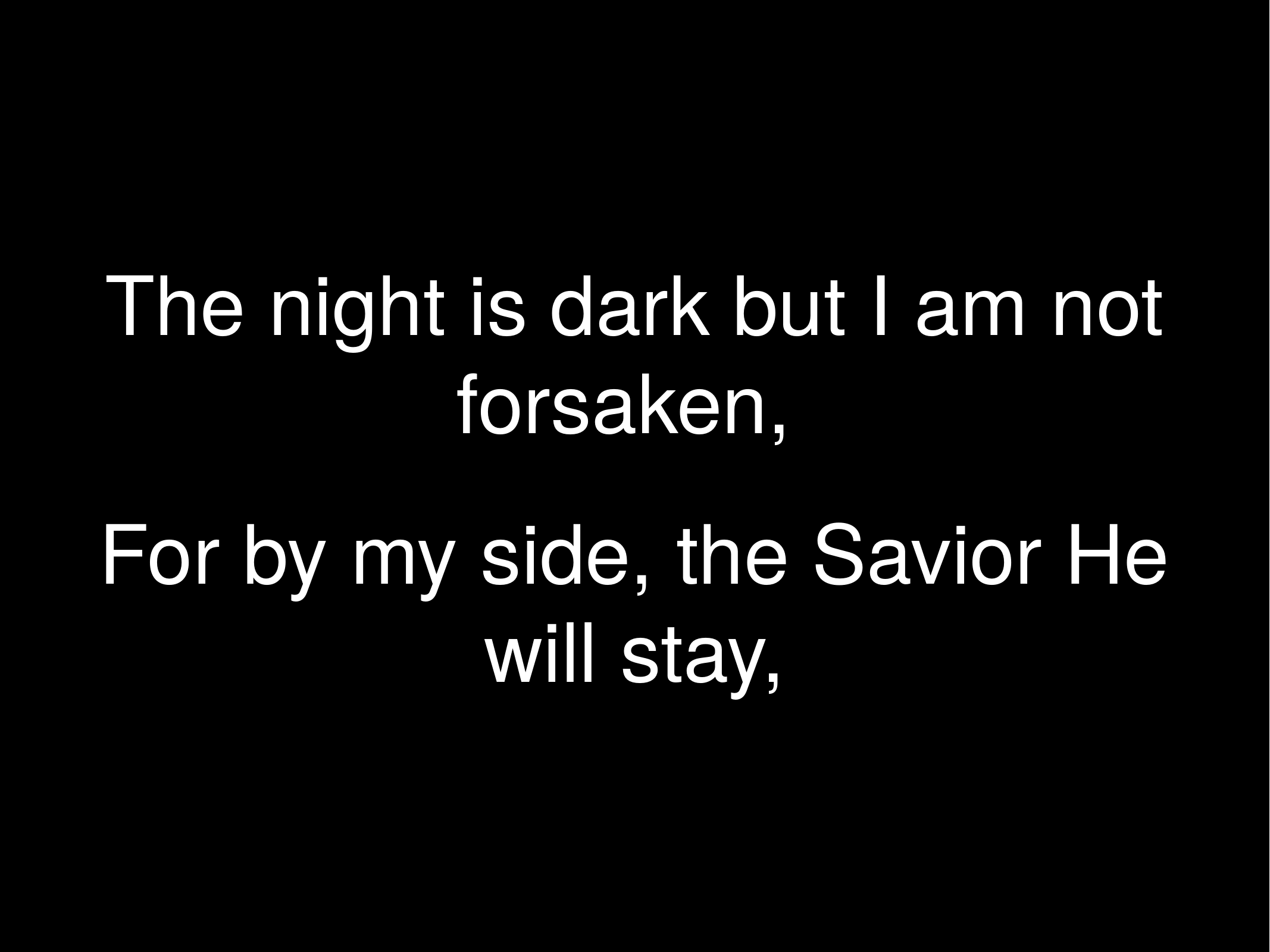

The night is dark but I am not forsaken,
For by my side, the Savior He will stay,